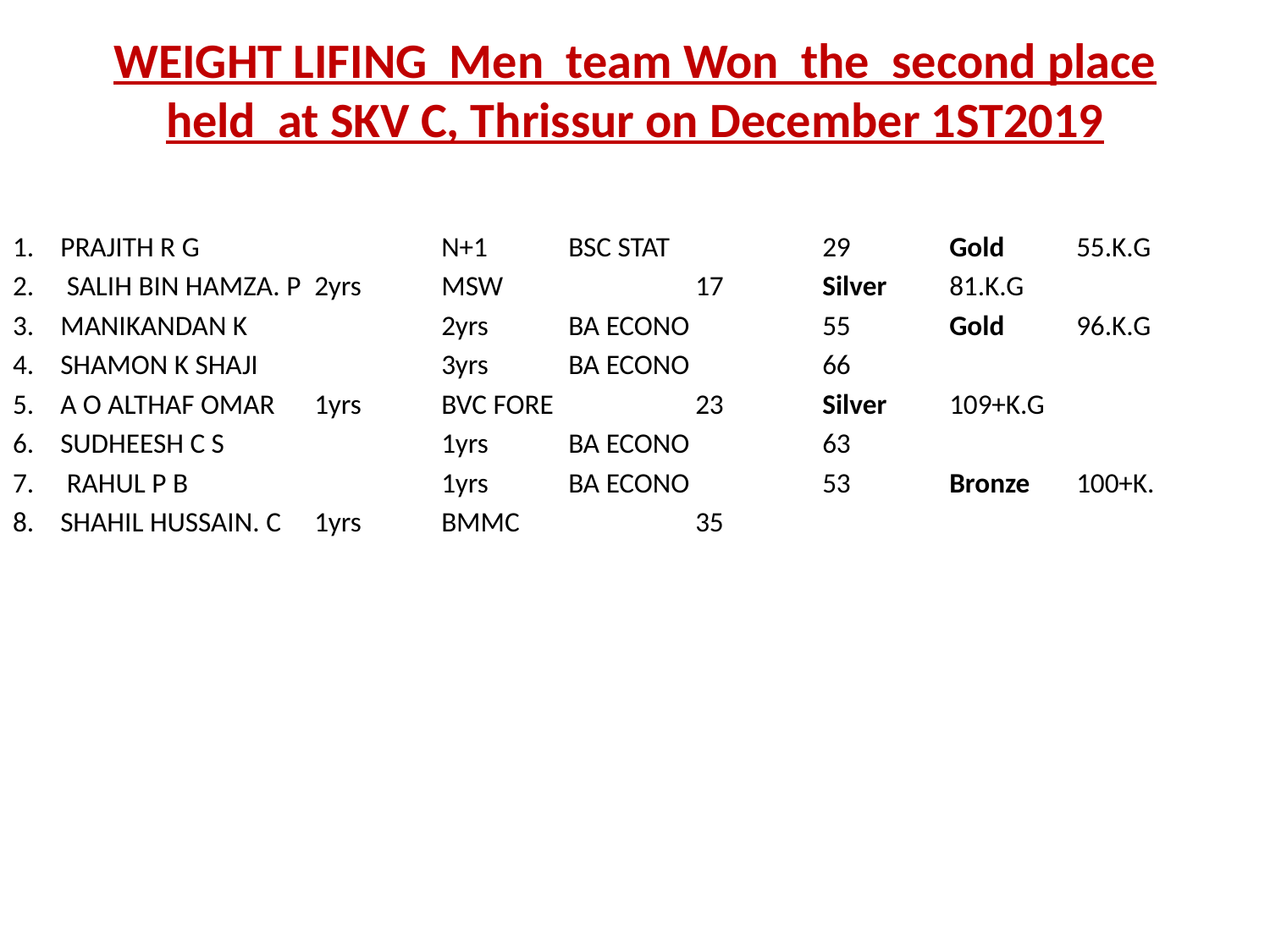

# WEIGHT LIFING  Men  team Won  the  second place held  at SKV C, Thrissur on December 1ST2019
PRAJITH R G		N+1	BSC STAT		29	Gold  	55.K.G
 SALIH BIN HAMZA. P	2yrs	MSW		17	Silver 	81.K.G
MANIKANDAN K		2yrs	BA ECONO		55	Gold 	96.K.G
SHAMON K SHAJI		3yrs	BA ECONO		66
A O ALTHAF OMAR	1yrs	BVC FORE		23	Silver 	109+K.G
SUDHEESH C S		1yrs	BA ECONO		63
 RAHUL P B 		1yrs	BA ECONO		53	Bronze 	100+K.
SHAHIL HUSSAIN. C	1yrs	BMMC		35